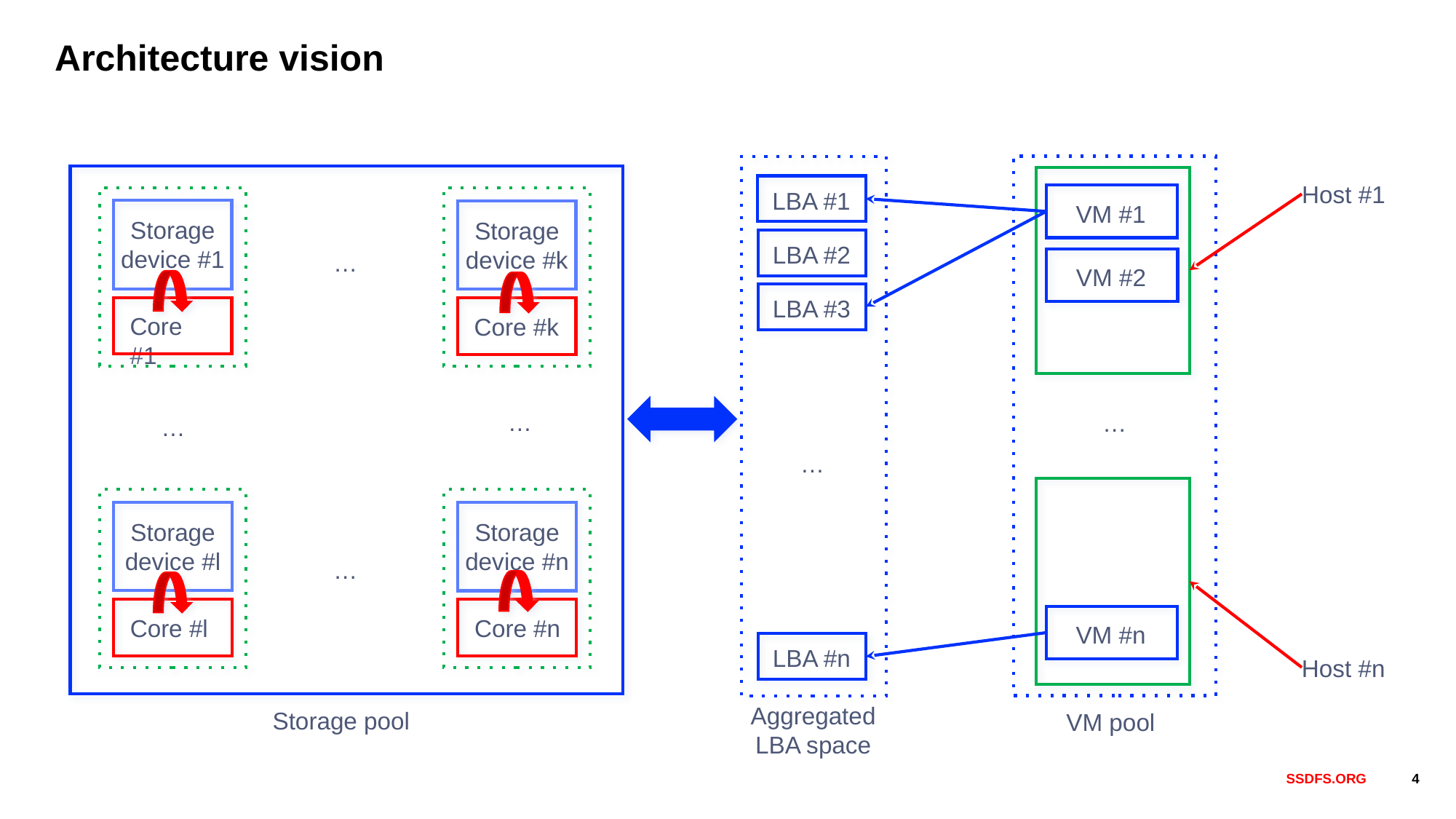

Architecture vision

Host #1

LBA #1

VM #1

Storage
device #1
Storage
device #k

LBA #2
…

VM #2

LBA #3

Core #1
Core #k

…
…
…
…

Storage
device #l
Storage
device #n
…

Core #l
Core #n
VM #n

LBA #n
Host #n
Aggregated
LBA space
Storage pool
VM pool
SSDFS.ORG
4